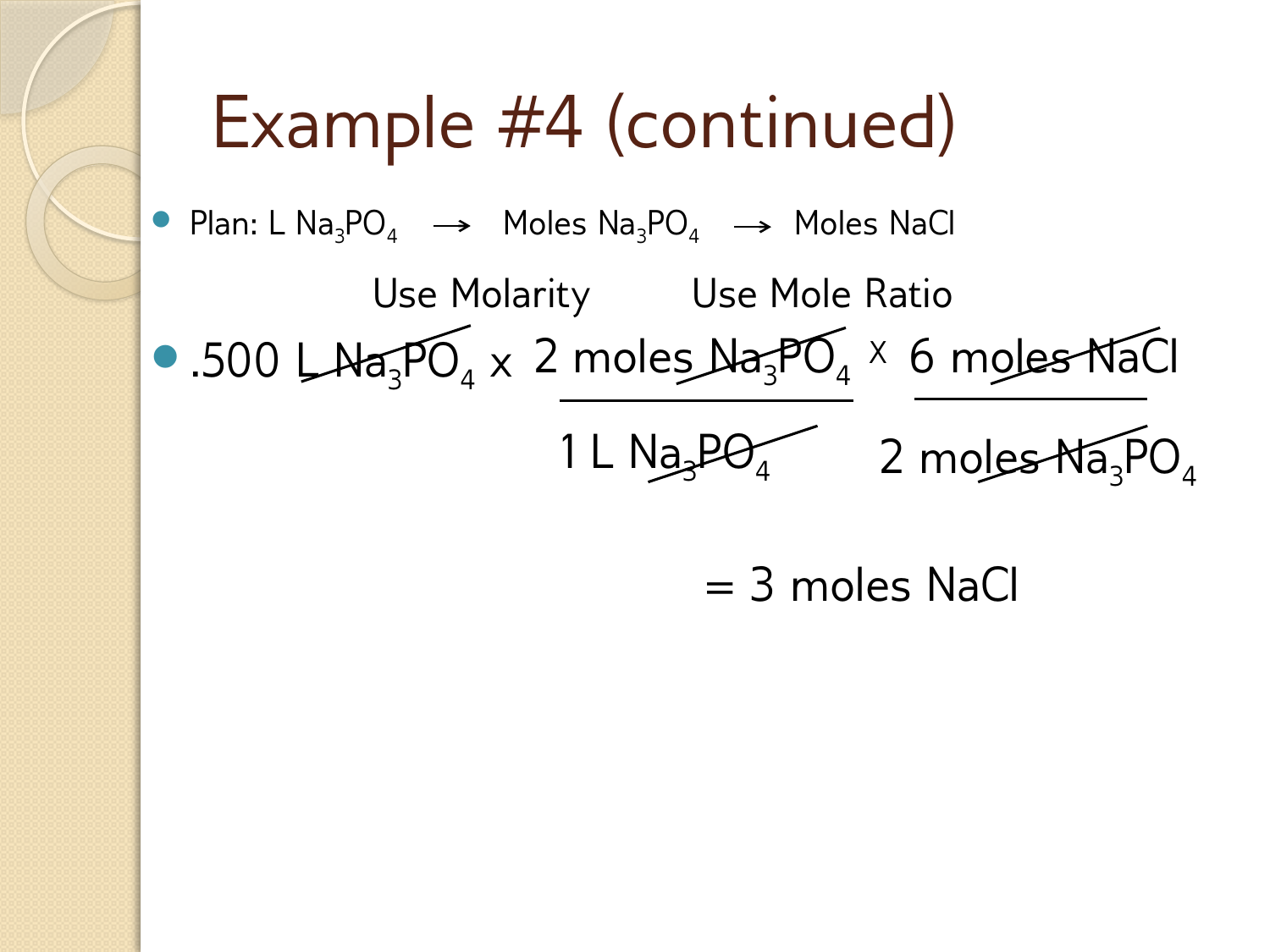

# Example #4 (continued)
Plan: L Na3PO4          Moles Na3PO4         Moles NaCl
               Use Molarity        Use Mole Ratio
.500 L Na3PO4 x
6 moles NaCl
2 moles Na3PO4
X
1 L Na3PO4
2 moles Na3PO4
 = 3 moles NaCl